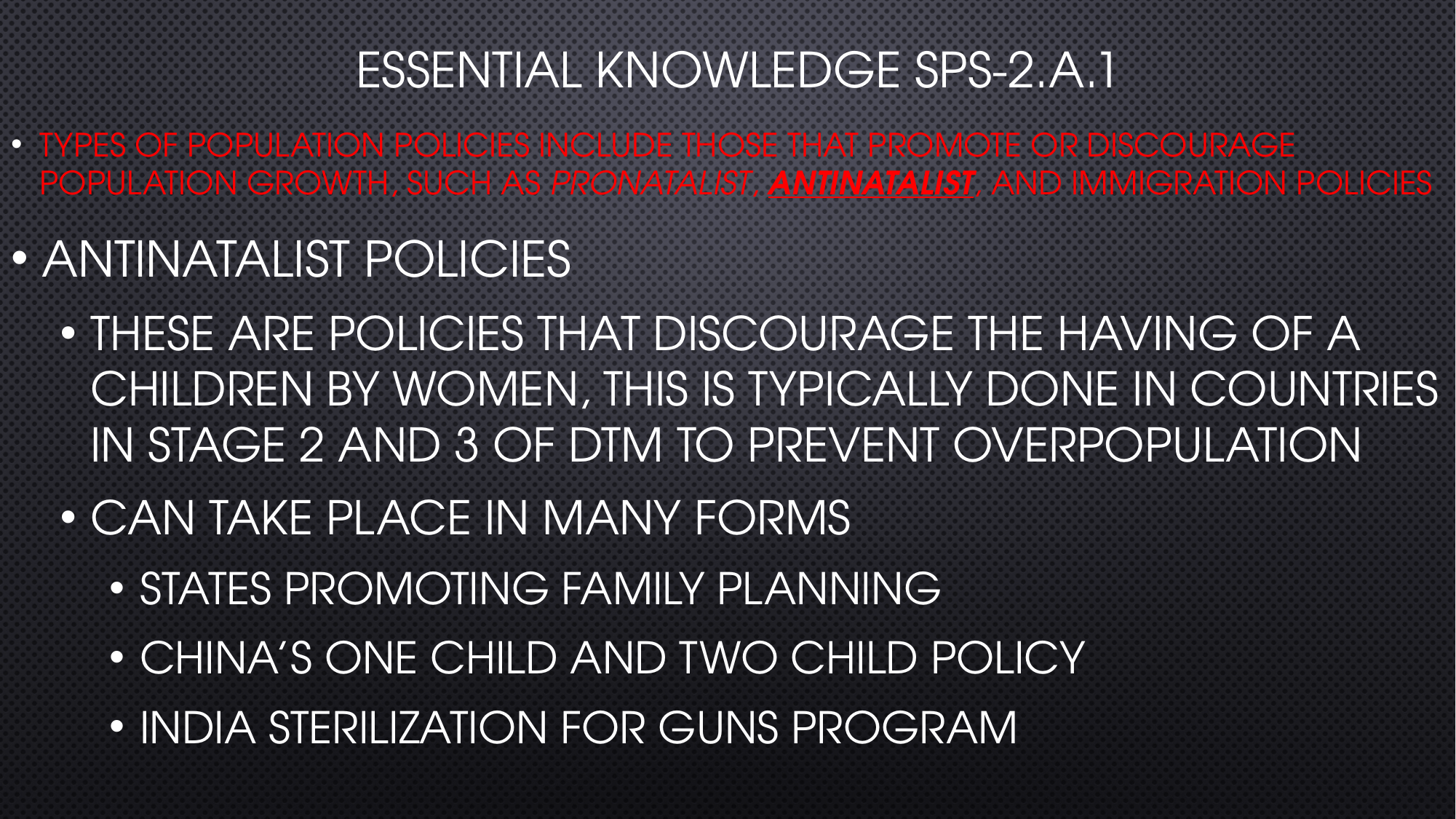

# Essential Knowledge SPS-2.a.1
Types of population policies include those that promote or discourage population growth, such as pronatalist, antinatalist, and immigration policies
Antinatalist policies
These are policies that discourage the having of a children by women, this is typically done in countries in stage 2 and 3 of dtm to prevent overpopulation
Can take place in many forms
States promoting family planning
China’s one child and two child policy
India sterilization for guns program